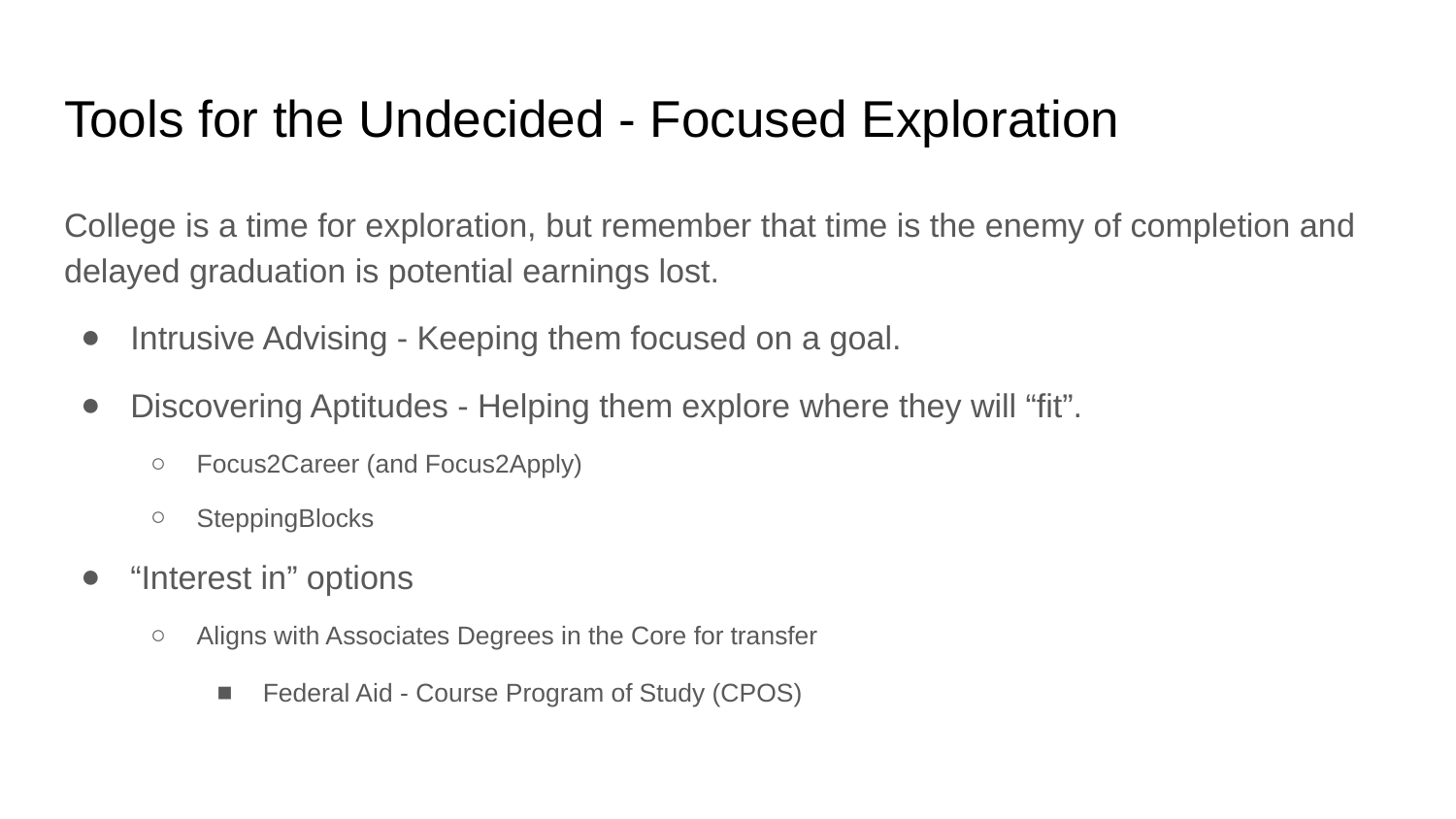

# Tools for the Undecided - Focused Exploration
College is a time for exploration, but remember that time is the enemy of completion and delayed graduation is potential earnings lost.
Intrusive Advising - Keeping them focused on a goal.
Discovering Aptitudes - Helping them explore where they will “fit”.
Focus2Career (and Focus2Apply)
SteppingBlocks
“Interest in” options
Aligns with Associates Degrees in the Core for transfer
Federal Aid - Course Program of Study (CPOS)